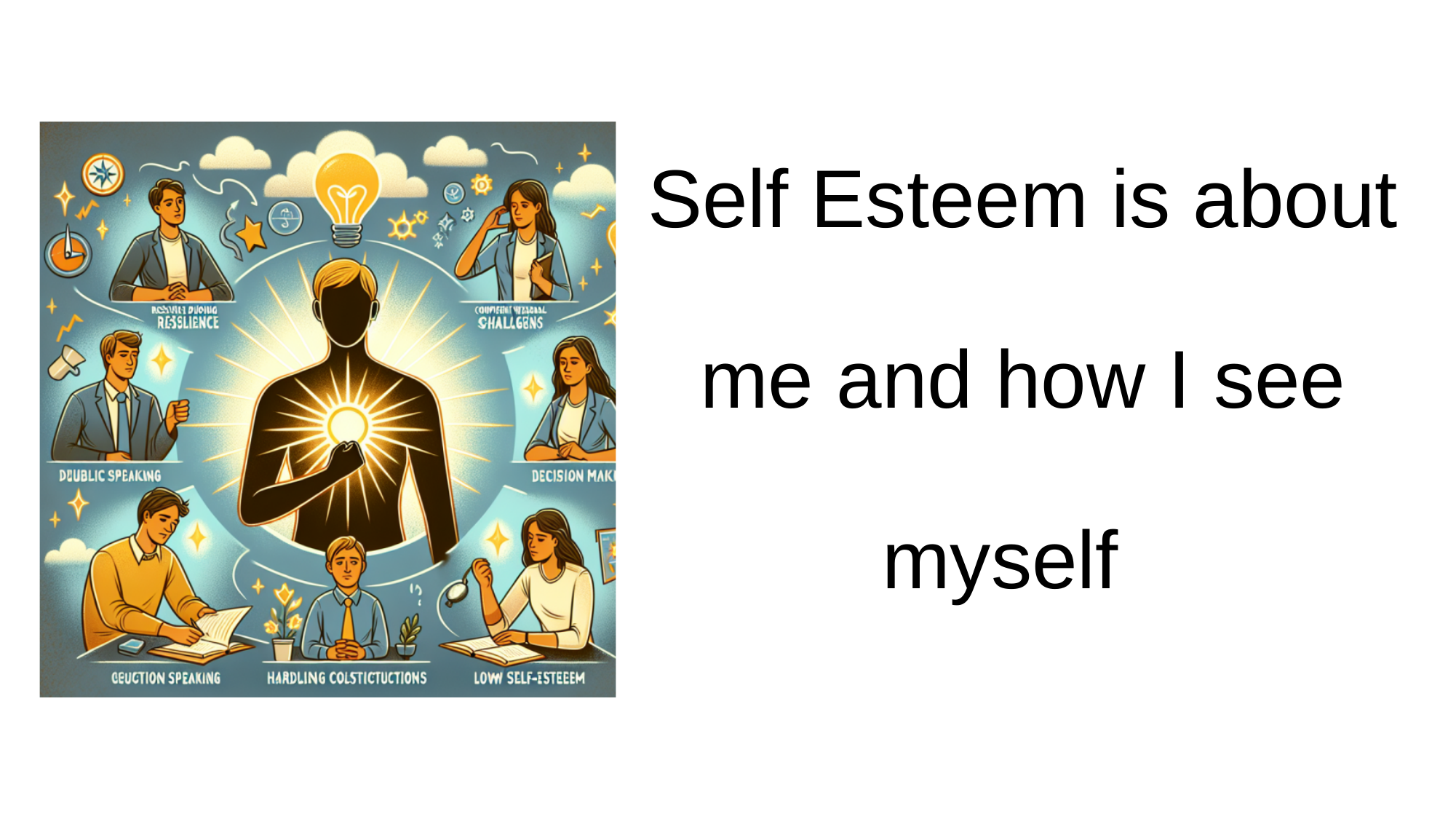

Self Esteem is about me and how I see myself